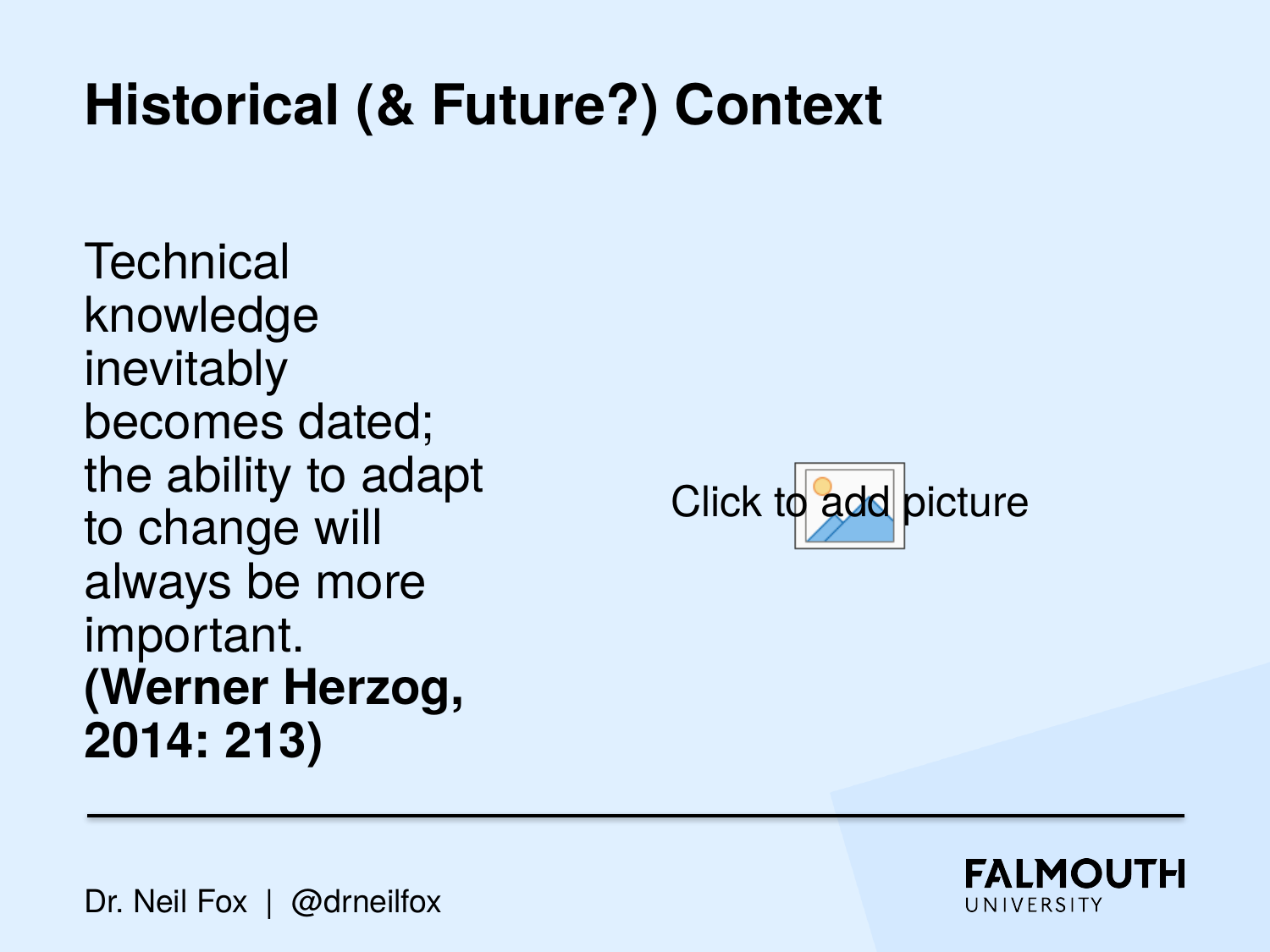

# Historical (& Future?) Context

Technical knowledge inevitably becomes dated; the ability to adapt to change will always be more important. (Werner Herzog, 2014: 213)